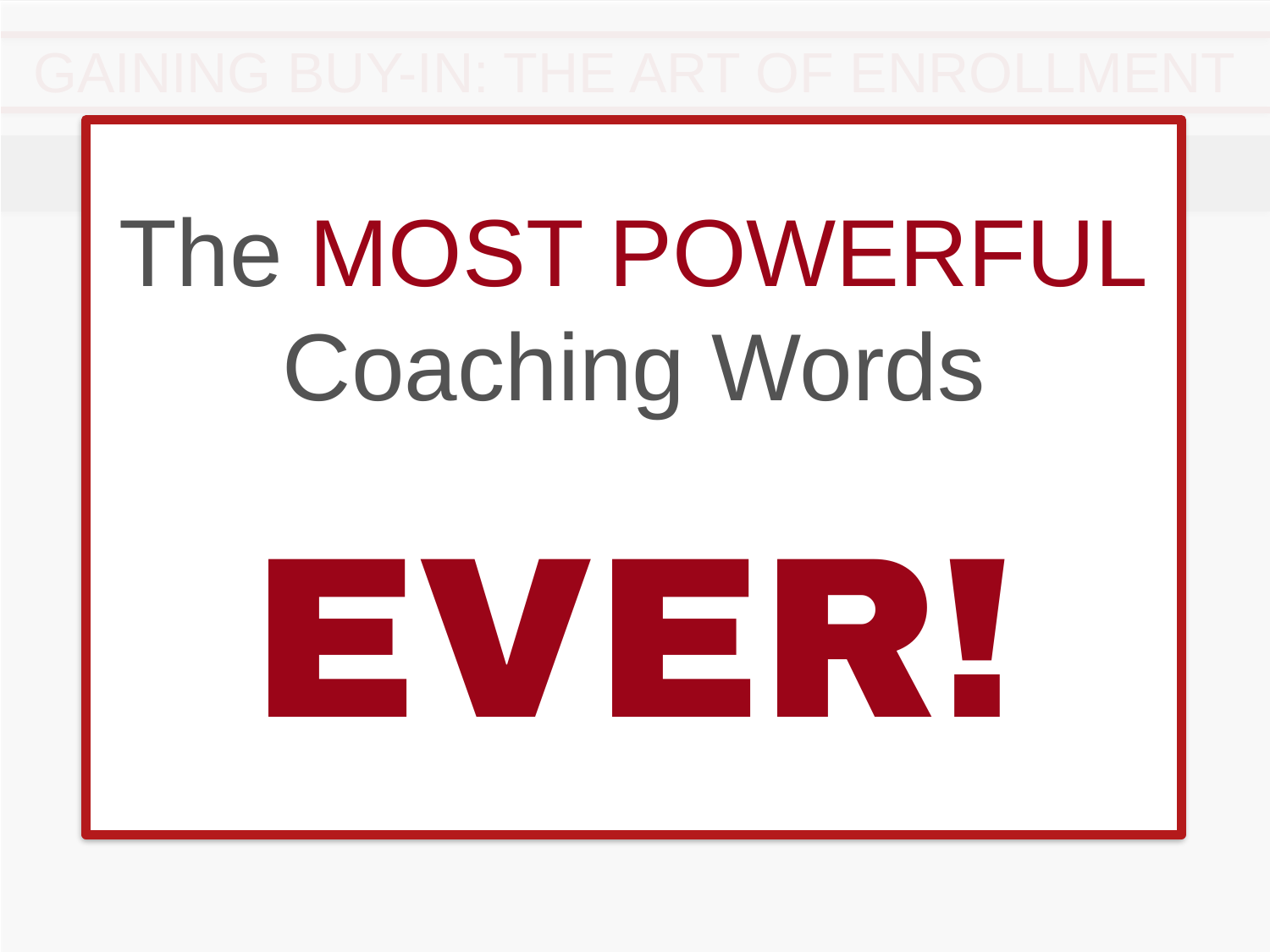

The MOST POWERFUL Coaching Words

EVER!
GAINING BUY-IN: THE ART OF ENROLLMENT

{ FIRST: Assess the Timing of the Conversation }
{ THEN...
What I want for you... Your statement supporting their goals and what is most
important to them. Take a stand.
1
2
Here’s what we’re doing.
3
Here’s why we are doing this and what’s in it for you.
4
Are you open to discussing this?
L.
E.
A.
D.
S.